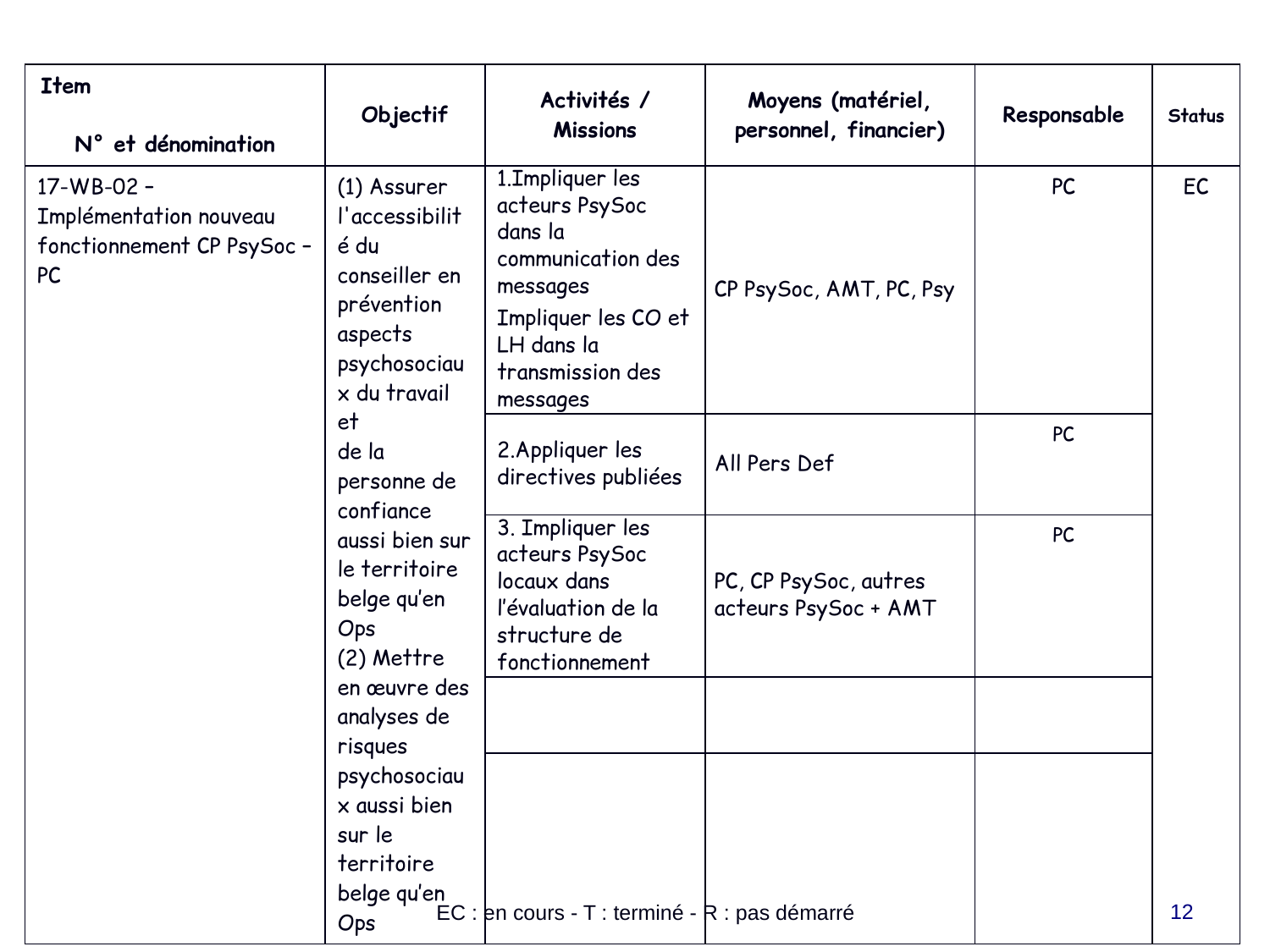

| Item N° et dénomination | Objectif | Activités / Missions | Moyens (matériel, personnel, financier) | Responsable | Status |
| --- | --- | --- | --- | --- | --- |
| 17-WB-02 – Implémentation nouveau fonctionnement CP PsySoc – PC | (1) Assurer l'accessibilité du conseiller en prévention  aspects psychosociaux du travail et de la personne de confiance aussi bien sur le territoire belge qu’en Ops (2) Mettre en œuvre des analyses de risques psychosociaux aussi bien sur le territoire belge qu’en Ops | 1.Impliquer les acteurs PsySoc dans la communication des messages Impliquer les CO et LH dans la transmission des messages | CP PsySoc, AMT, PC, Psy | PC | EC |
|  |  | 2.Appliquer les directives publiées | All Pers Def | PC |  |
|  |  | 3. Impliquer les acteurs PsySoc locaux dans l’évaluation de la structure de fonctionnement | PC, CP PsySoc, autres acteurs PsySoc + AMT | PC |  |
|  |  |  |  |  |  |
|  |  |  |  |  |  |

12
EC : en cours - T : terminé - R : pas démarré